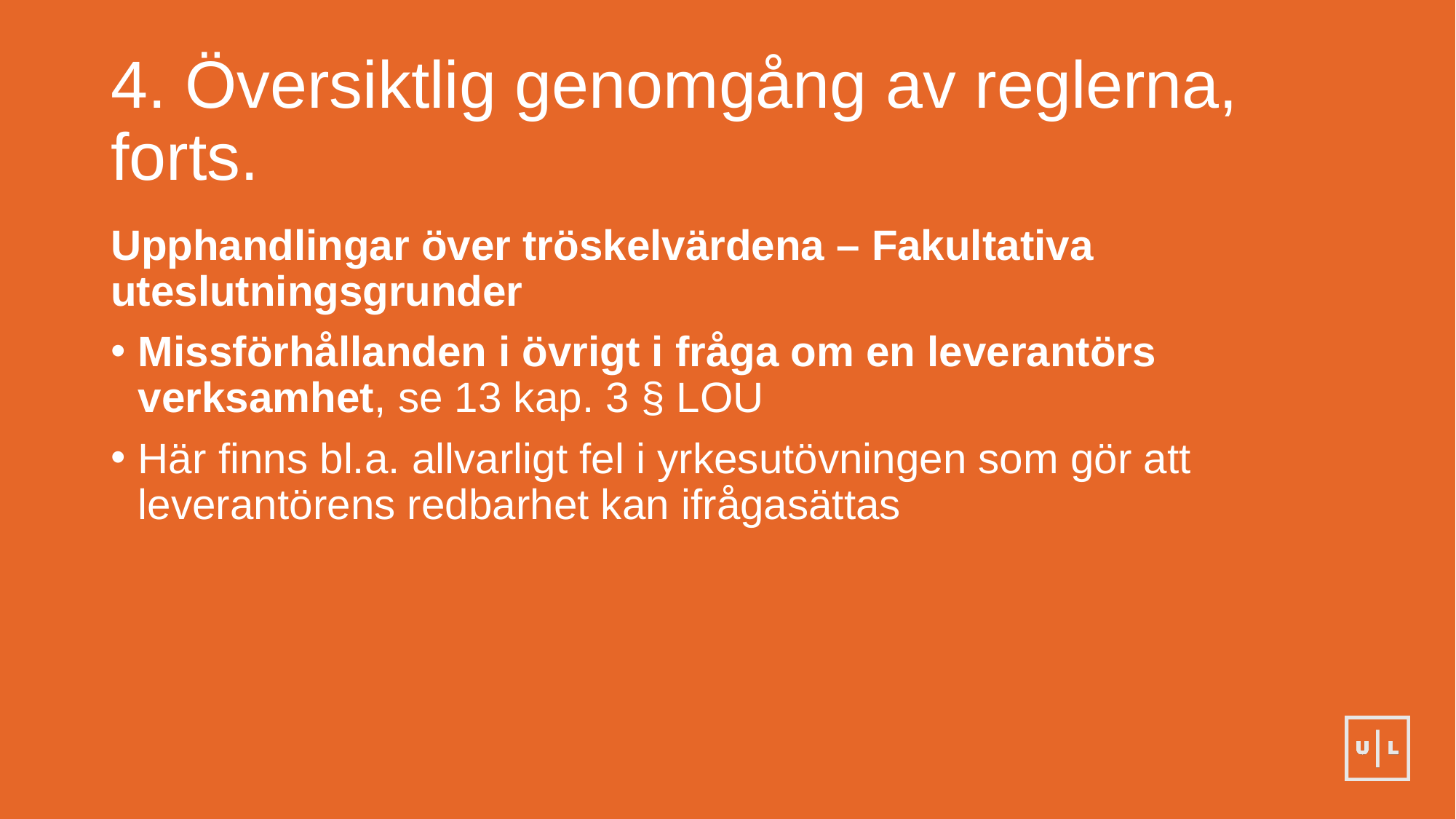

# 4. Översiktlig genomgång av reglerna, forts.
Upphandlingar över tröskelvärdena – Fakultativa uteslutningsgrunder
Missförhållanden i övrigt i fråga om en leverantörs verksamhet, se 13 kap. 3 § LOU
Här finns bl.a. allvarligt fel i yrkesutövningen som gör att leverantörens redbarhet kan ifrågasättas